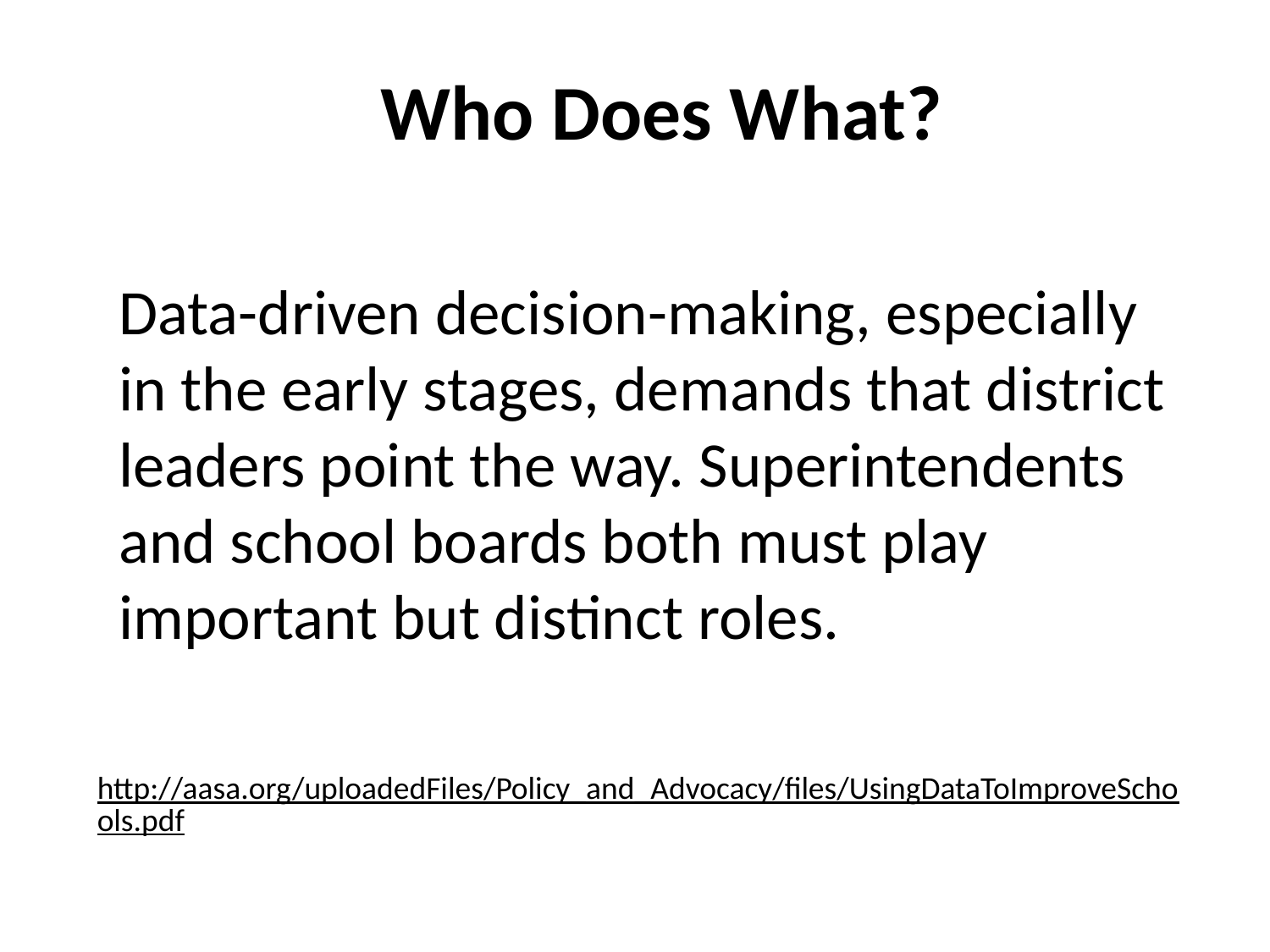

# Who Does What?
Data-driven decision-making, especially in the early stages, demands that district
leaders point the way. Superintendents and school boards both must play important but distinct roles.
http://aasa.org/uploadedFiles/Policy_and_Advocacy/files/UsingDataToImproveSchools.pdf